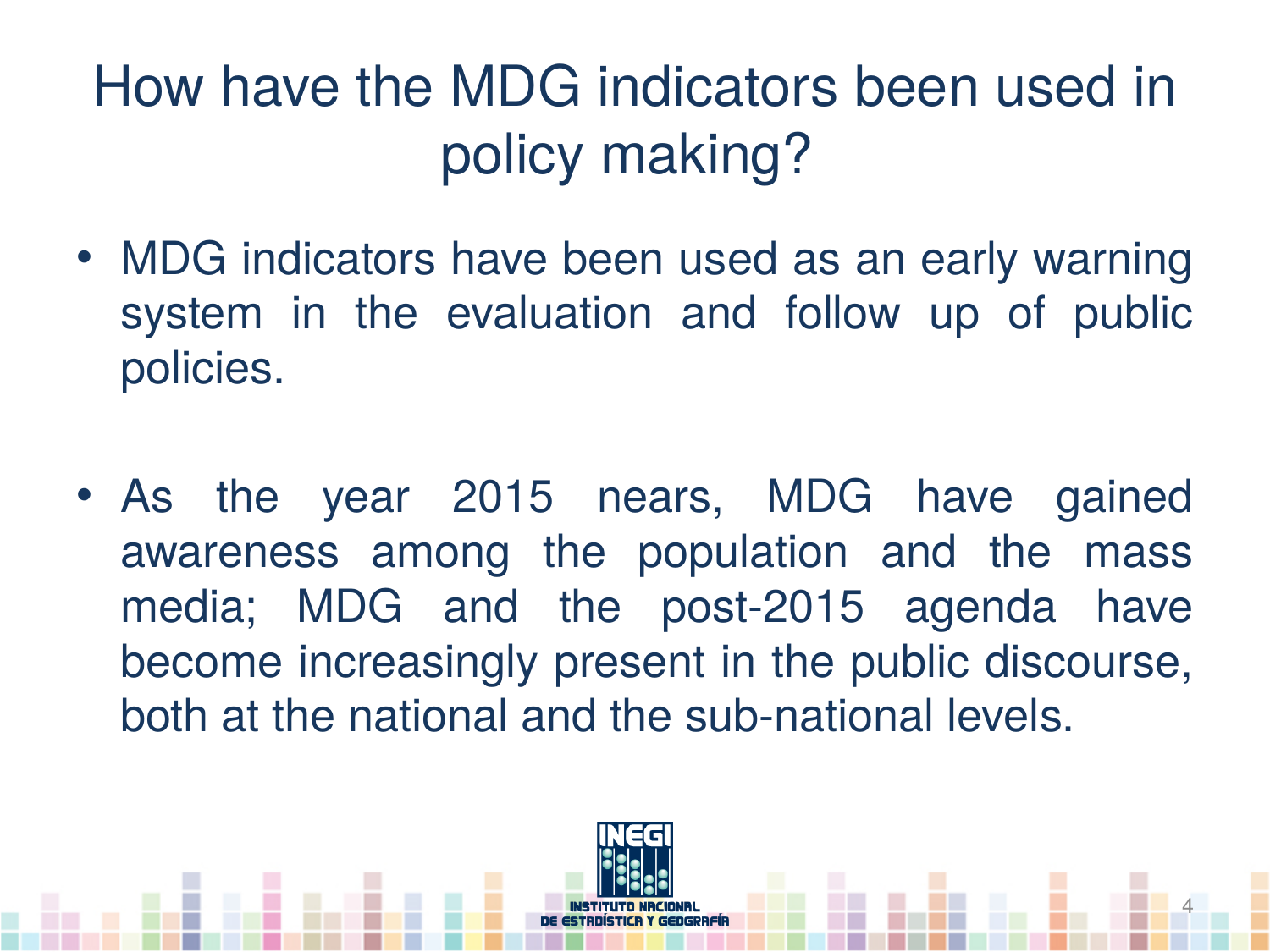

# How have the MDG indicators been used in policy making?
MDG indicators have been used as an early warning system in the evaluation and follow up of public policies.

As the year 2015 nears, MDG have gained awareness among the population and the mass media; MDG and the post-2015 agenda have become increasingly present in the public discourse, both at the national and the sub-national levels.

4